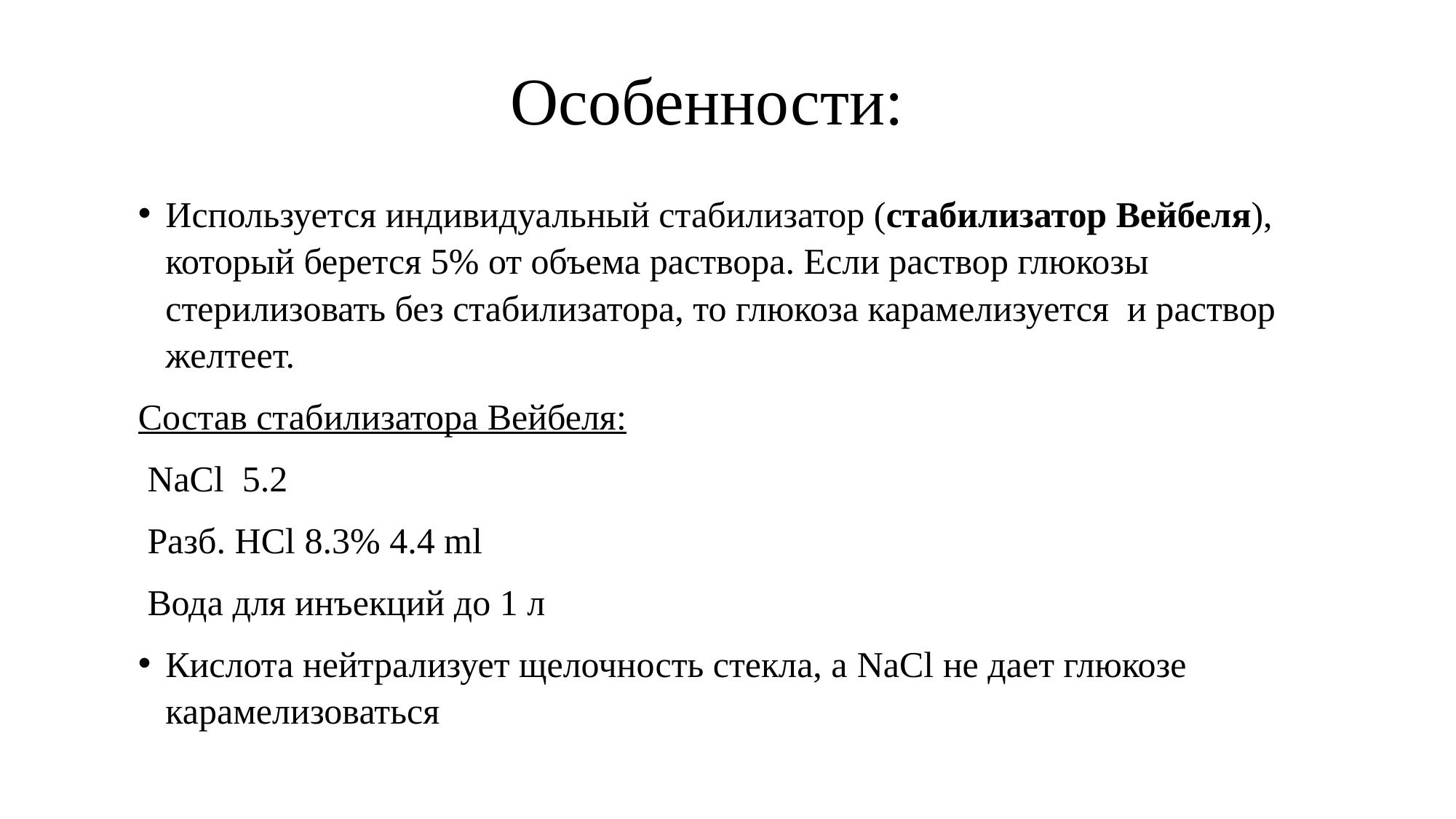

# Особенности:
Используется индивидуальный стабилизатор (стабилизатор Вейбеля), который берется 5% от объема раствора. Если раствор глюкозы стерилизовать без стабилизатора, то глюкоза карамелизуется  и раствор желтеет.
Состав стабилизатора Вейбеля:
 NaCl  5.2
 Разб. HCl 8.3% 4.4 ml
 Вода для инъекций до 1 л
Кислота нейтрализует щелочность стекла, а NaCl не дает глюкозе карамелизоваться